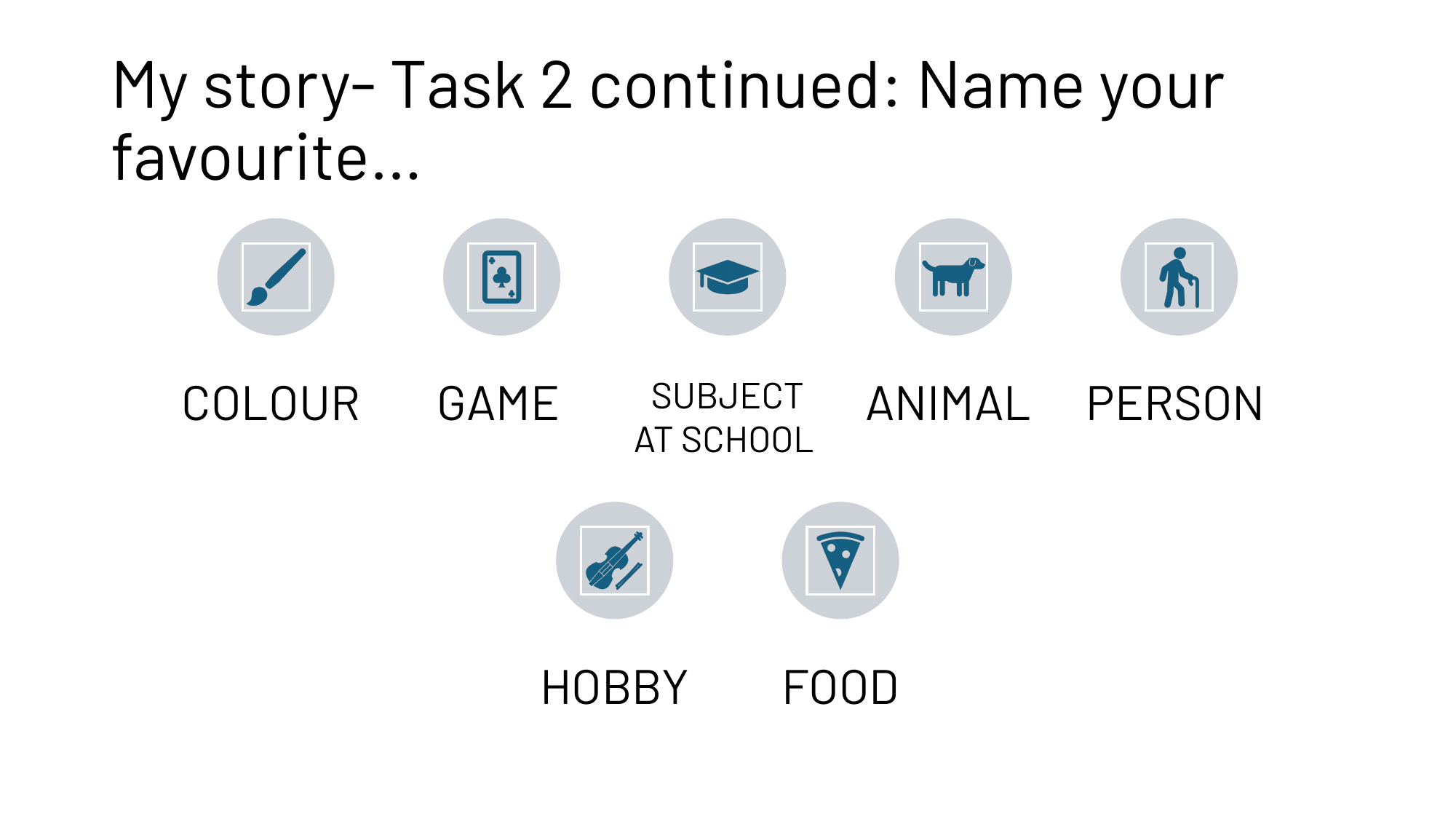

# My story- Task 2 continued: Name your favourite…
colour
game
subject at school
animal
person
hobby
food